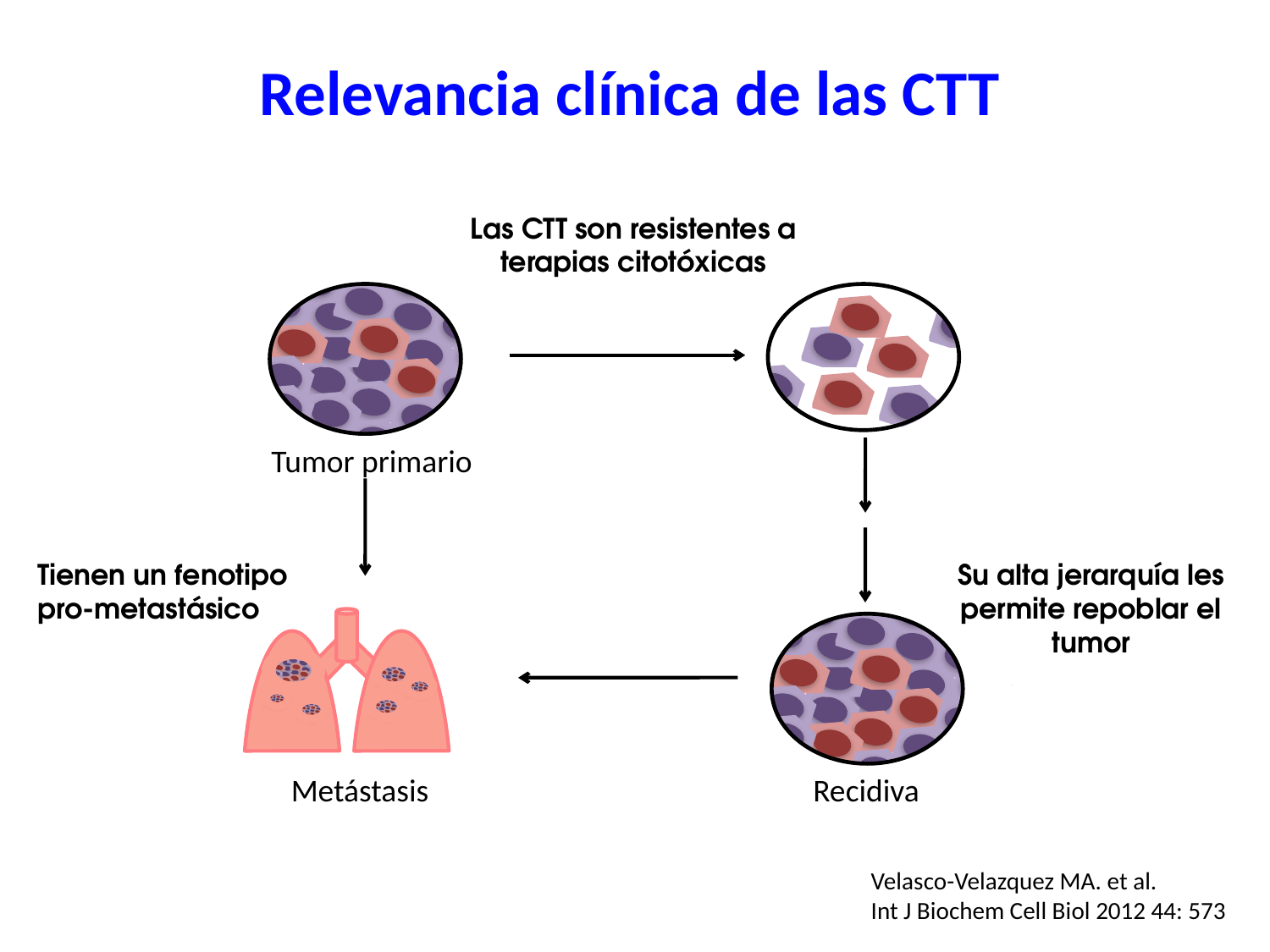

Relevancia clínica de las CTT
Las CTT son resistentes a terapias citotóxicas

Tumor primario
Tienen un fenotipo
pro-metastásico
Su alta jerarquía les permite repoblar el tumor

Metástasis
Recidiva
Velasco-Velazquez MA. et al.
Int J Biochem Cell Biol 2012 44: 573